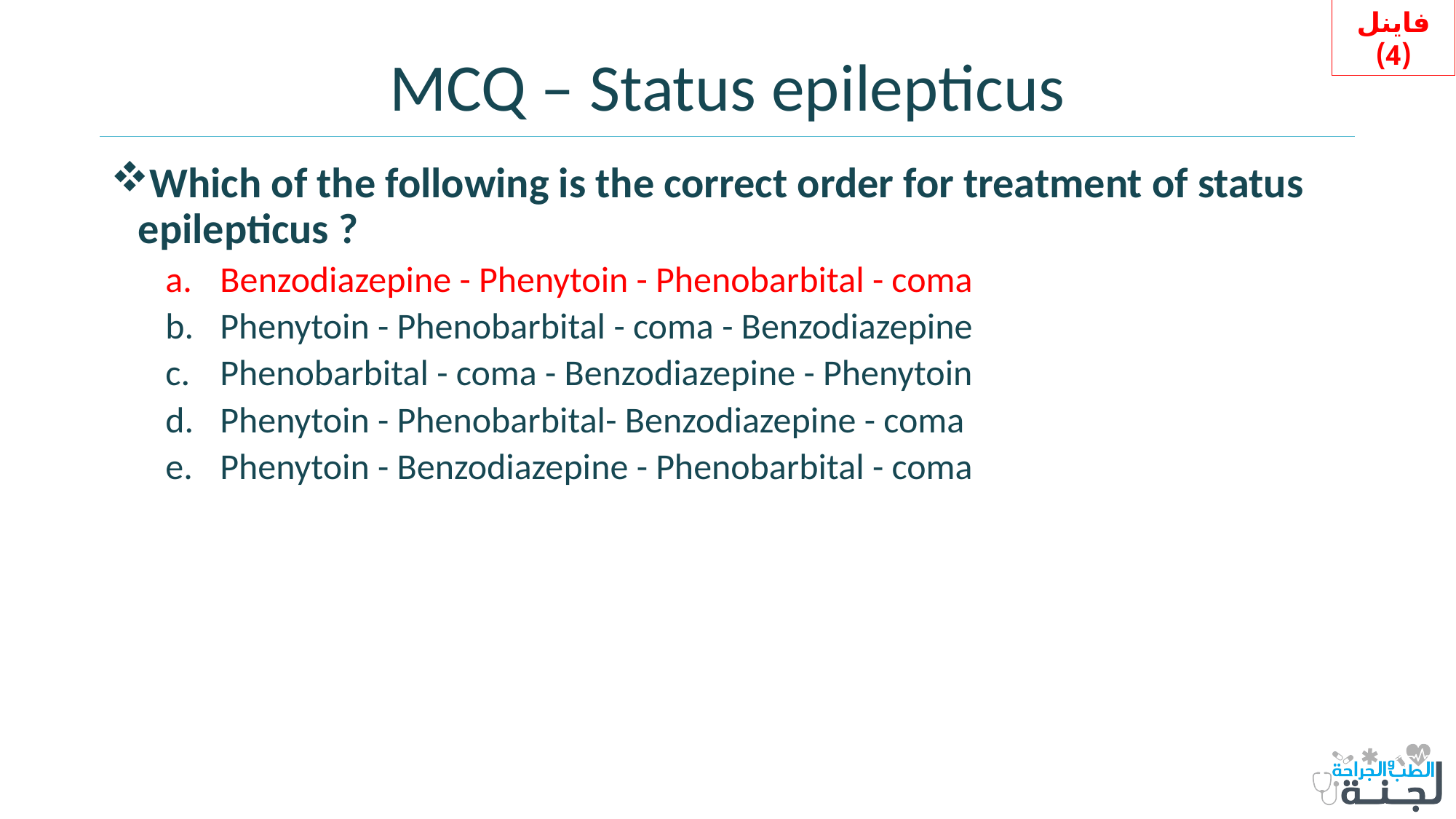

فاينل (4)
# MCQ – Status epilepticus
Which of the following is the correct order for treatment of status epilepticus ?
Benzodiazepine - Phenytoin - Phenobarbital - coma
Phenytoin - Phenobarbital - coma - Benzodiazepine
Phenobarbital - coma - Benzodiazepine - Phenytoin
Phenytoin - Phenobarbital- Benzodiazepine - coma
Phenytoin - Benzodiazepine - Phenobarbital - coma